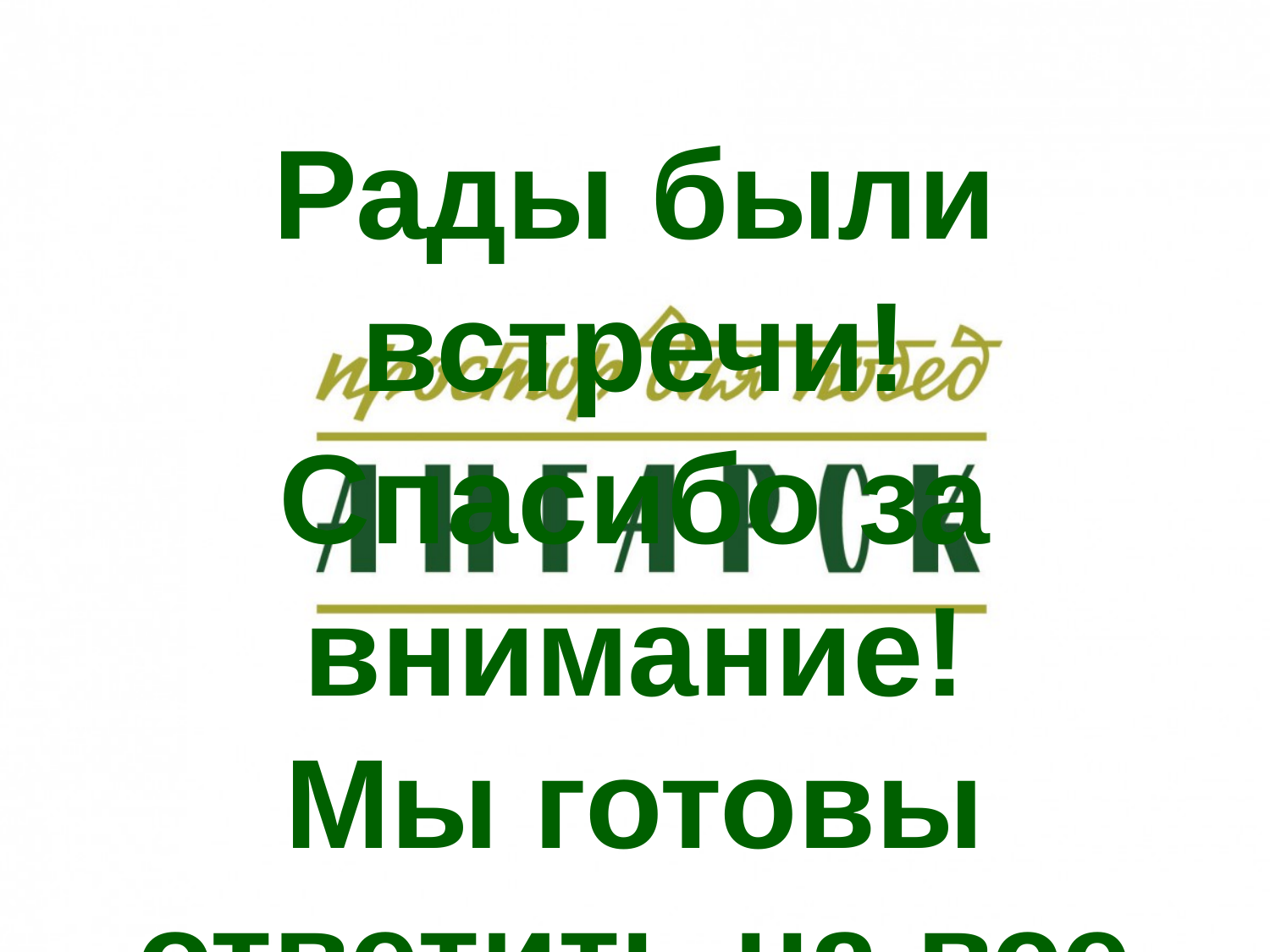

Рады были встречи!
Спасибо за внимание!
Мы готовы ответить на все ваши вопросы!